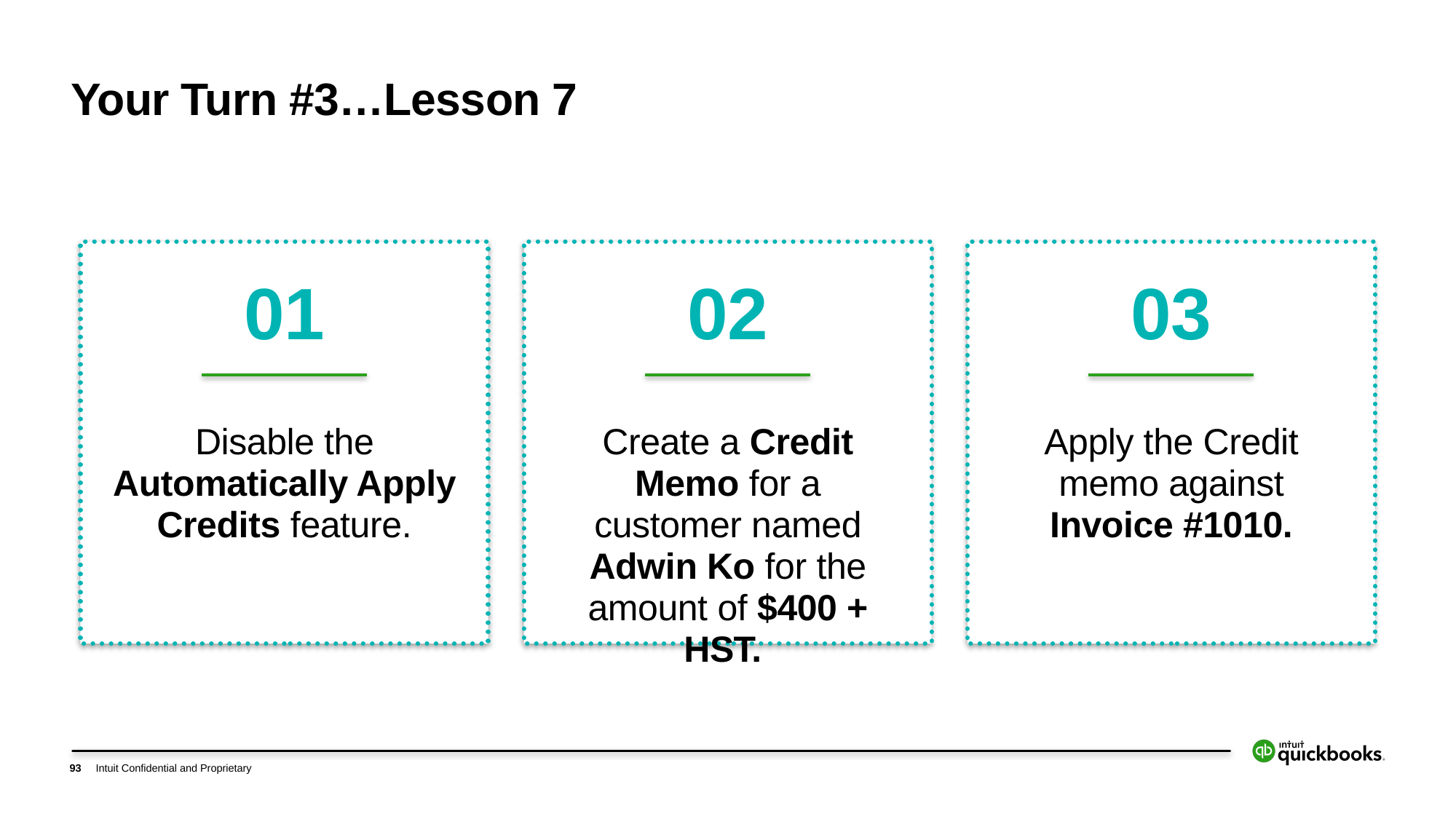

# Your Turn #3…Lesson 7

01
Disable the Automatically Apply Credits feature.

02
Create a Credit Memo for a customer named Adwin Ko for the amount of $400 + HST.

03
Apply the Credit memo against Invoice #1010.